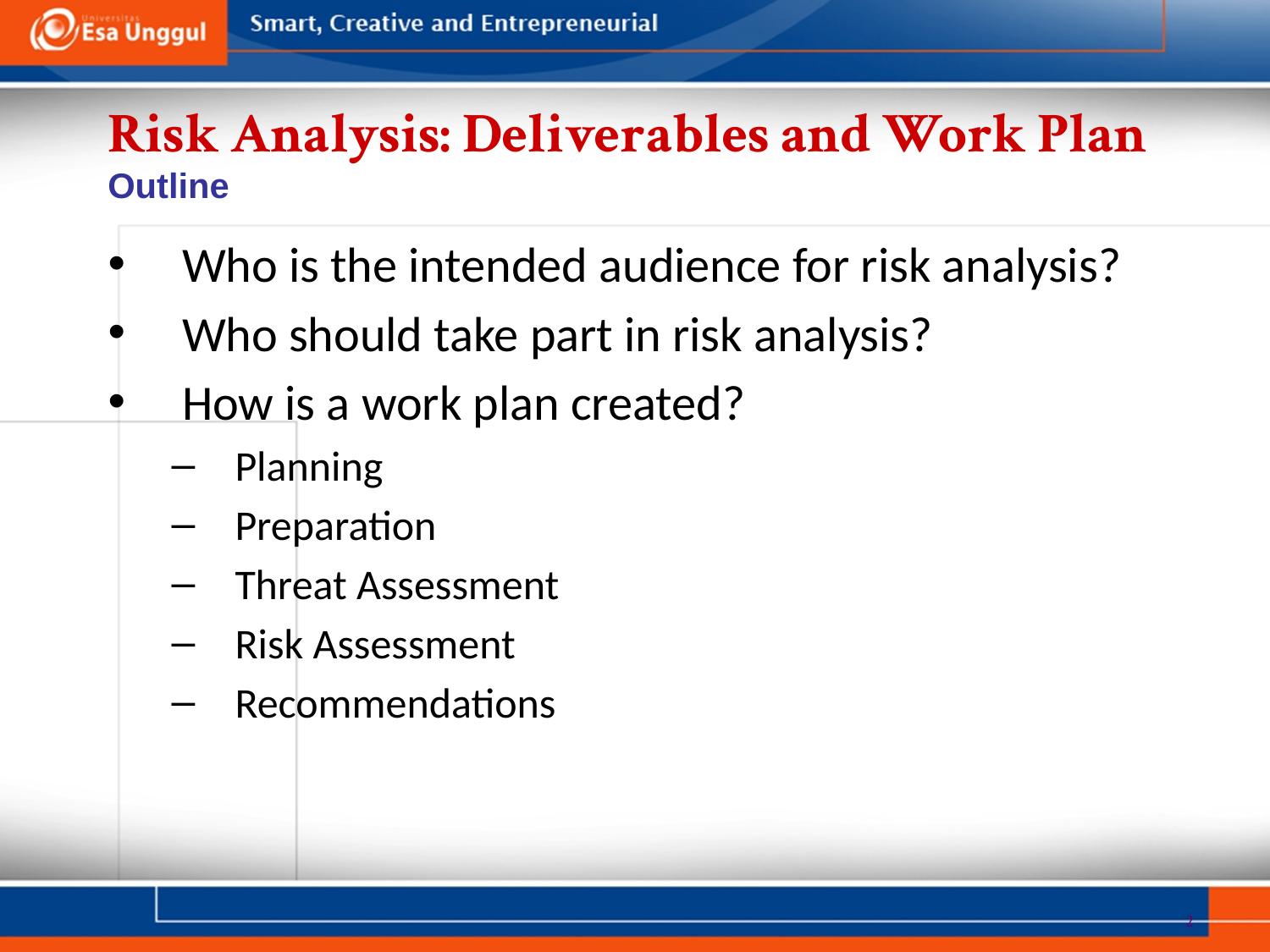

Risk Analysis: Deliverables and Work Plan
Outline
Who is the intended audience for risk analysis?
Who should take part in risk analysis?
How is a work plan created?
Planning
Preparation
Threat Assessment
Risk Assessment
Recommendations

2